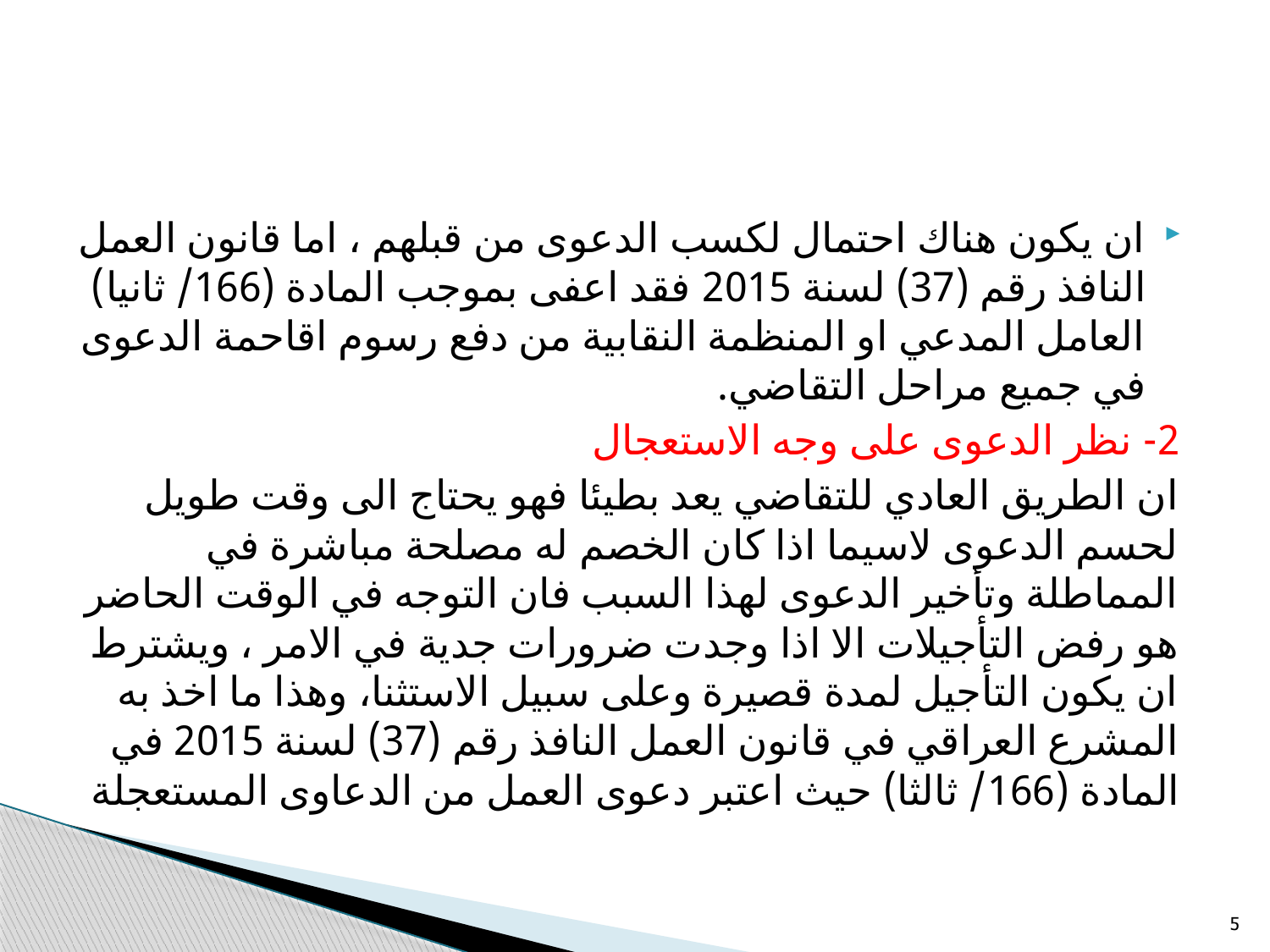

ان يكون هناك احتمال لكسب الدعوى من قبلهم ، اما قانون العمل النافذ رقم (37) لسنة 2015 فقد اعفى بموجب المادة (166/ ثانيا) العامل المدعي او المنظمة النقابية من دفع رسوم اقاحمة الدعوى في جميع مراحل التقاضي.
2- نظر الدعوى على وجه الاستعجال
ان الطريق العادي للتقاضي يعد بطيئا فهو يحتاج الى وقت طويل لحسم الدعوى لاسيما اذا كان الخصم له مصلحة مباشرة في المماطلة وتأخير الدعوى لهذا السبب فان التوجه في الوقت الحاضر هو رفض التأجيلات الا اذا وجدت ضرورات جدية في الامر ، ويشترط ان يكون التأجيل لمدة قصيرة وعلى سبيل الاستثنا، وهذا ما اخذ به المشرع العراقي في قانون العمل النافذ رقم (37) لسنة 2015 في المادة (166/ ثالثا) حيث اعتبر دعوى العمل من الدعاوى المستعجلة
5